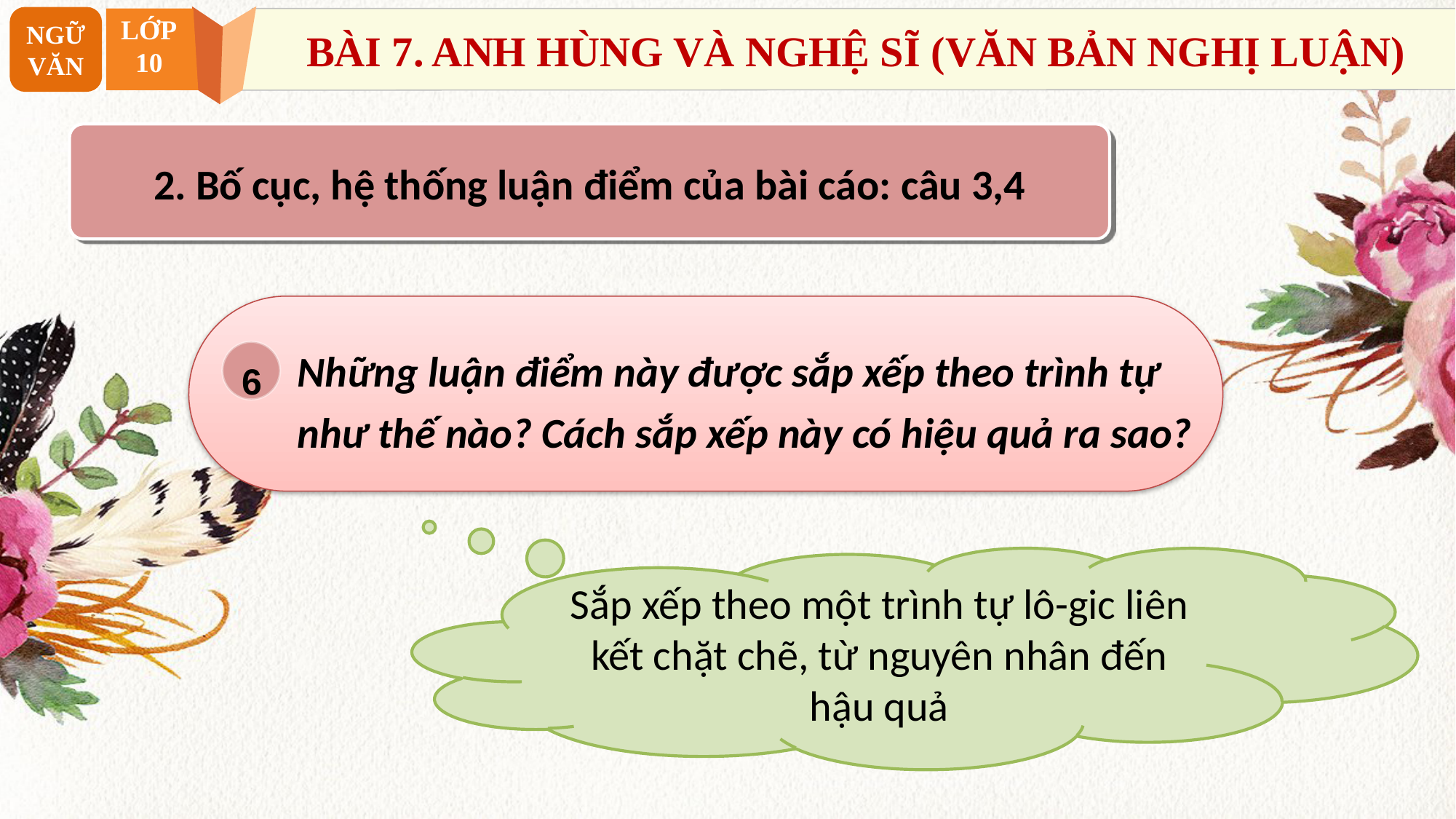

NGỮ VĂN

LỚP
10
BÀI 7. ANH HÙNG VÀ NGHỆ SĨ (VĂN BẢN NGHỊ LUẬN)
2. Phân tích

2. Bố cục, hệ thống luận điểm của bài cáo: câu 3,4

Những luận điểm này được sắp xếp theo trình tự như thế nào? Cách sắp xếp này có hiệu quả ra sao?
6
Sắp xếp theo một trình tự lô-gic liên kết chặt chẽ, từ nguyên nhân đến hậu quả